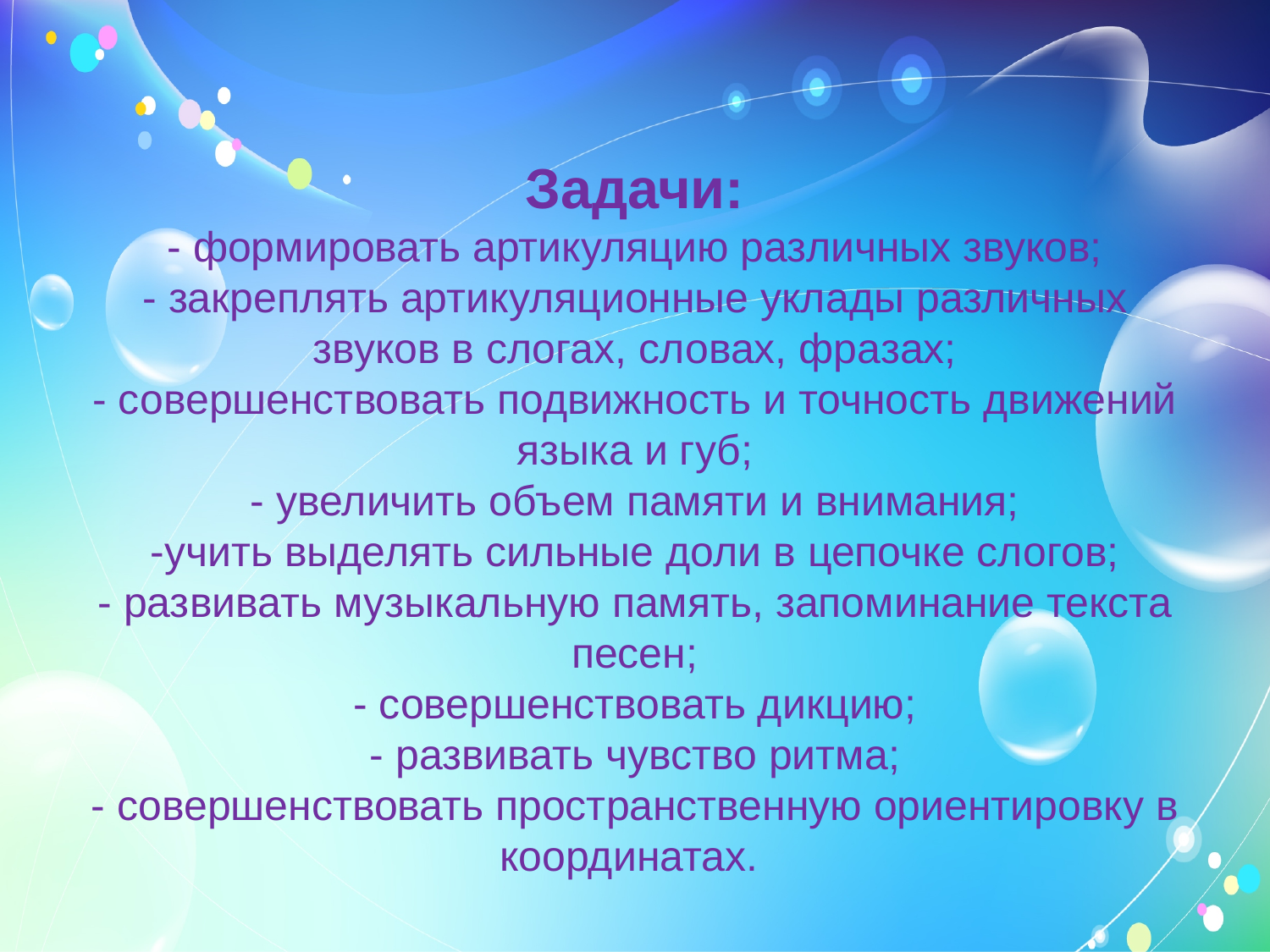

# Задачи: - формировать артикуляцию различных звуков; - закреплять артикуляционные уклады различных звуков в слогах, словах, фразах; - совершенствовать подвижность и точность движений языка и губ; - увеличить объем памяти и внимания; -учить выделять сильные доли в цепочке слогов; - развивать музыкальную память, запоминание текста песен; - совершенствовать дикцию; - развивать чувство ритма; - совершенствовать пространственную ориентировку в координатах.